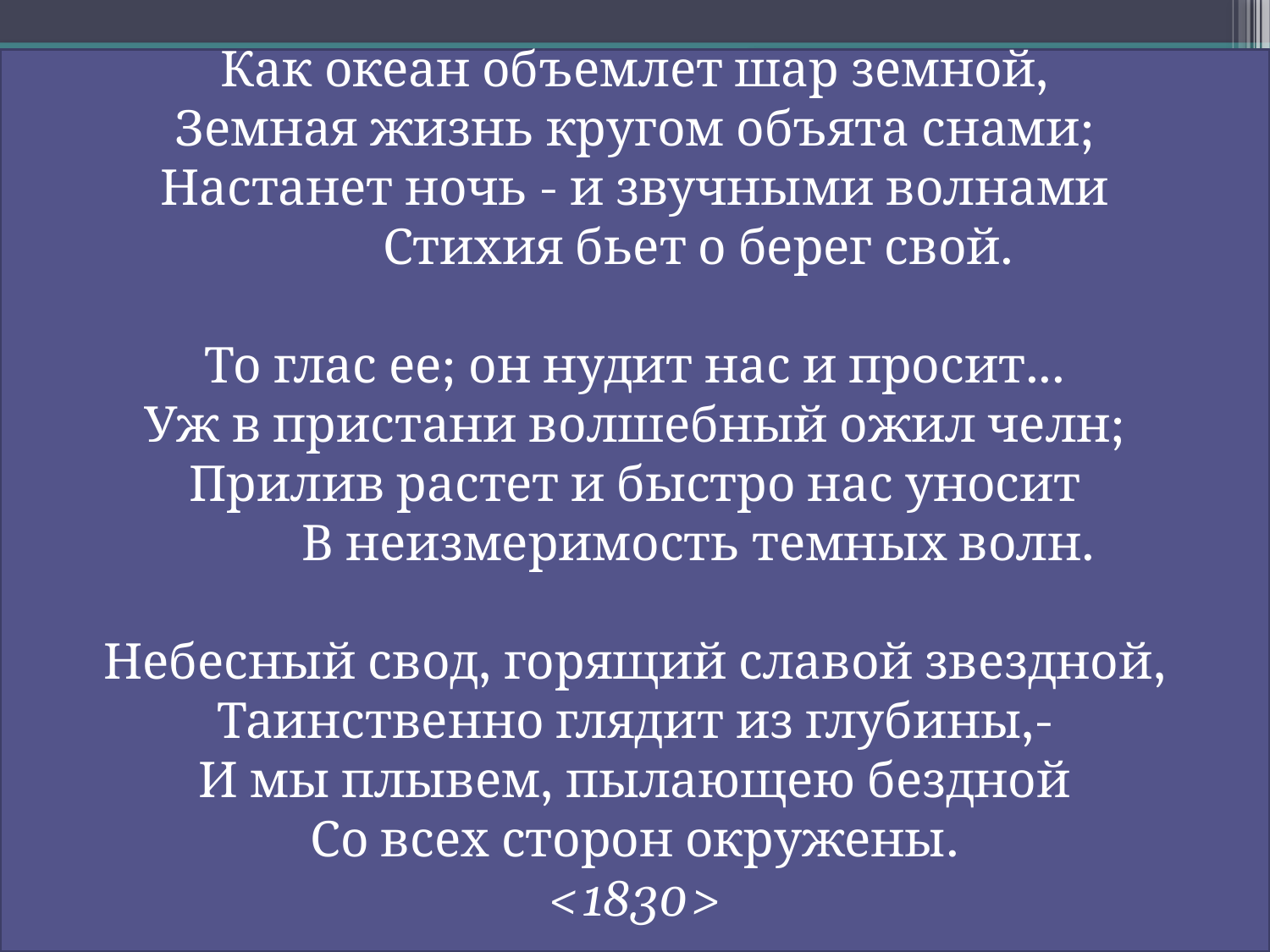

Как океан объемлет шар земной,
Земная жизнь кругом объята снами;
Настанет ночь - и звучными волнами
	Стихия бьет о берег свой.

То глас ее; он нудит нас и просит...
Уж в пристани волшебный ожил челн;
Прилив растет и быстро нас уносит
	В неизмеримость темных волн.

Небесный свод, горящий славой звездной,
Таинственно глядит из глубины,-
И мы плывем, пылающею бездной
Со всех сторон окружены.
<1830>